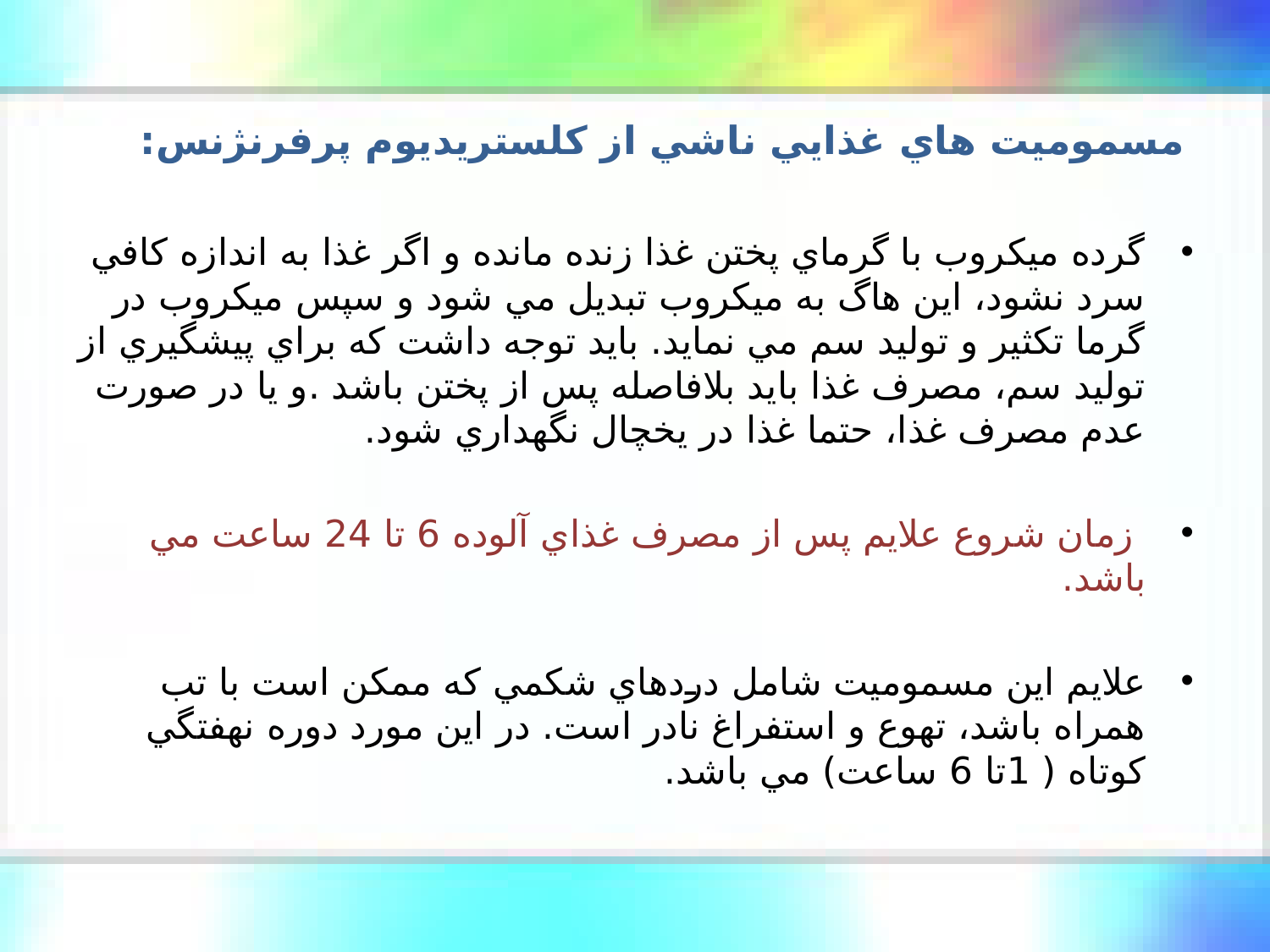

# مسموميت هاي غذايي ناشي از كلستريديوم پرفرنژنس:
گرده ميكروب با گرماي پختن غذا زنده مانده و اگر غذا به اندازه كافي سرد نشود، اين هاگ به ميكروب تبديل مي شود و سپس ميكروب در گرما تكثير و توليد سم مي نمايد. بايد توجه داشت كه براي پيشگيري از توليد سم، مصرف غذا بايد بلافاصله پس از پختن باشد .و يا در صورت عدم مصرف غذا، حتما غذا در يخچال نگهداري شود.

 زمان شروع علايم پس از مصرف غذاي آلوده 6 تا 24 ساعت مي باشد.

علايم اين مسموميت شامل دردهاي شكمي كه ممكن است با تب همراه باشد، تهوع و استفراغ نادر است. در اين مورد دوره نهفتگي كوتاه ( 1تا 6 ساعت) مي باشد.